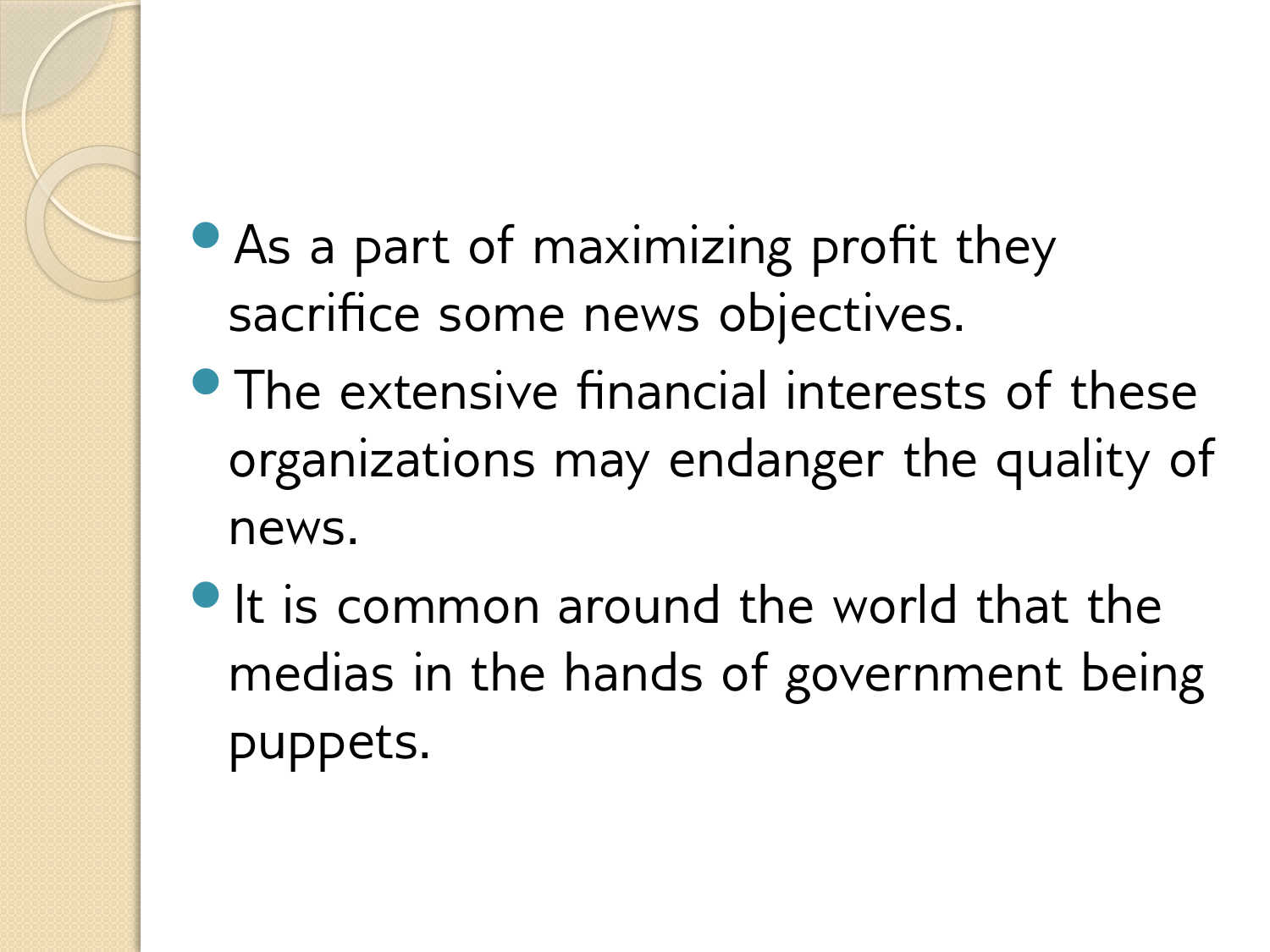

As a part of maximizing profit they sacrifice some news objectives.
The extensive financial interests of these organizations may endanger the quality of news.
It is common around the world that the medias in the hands of government being puppets.